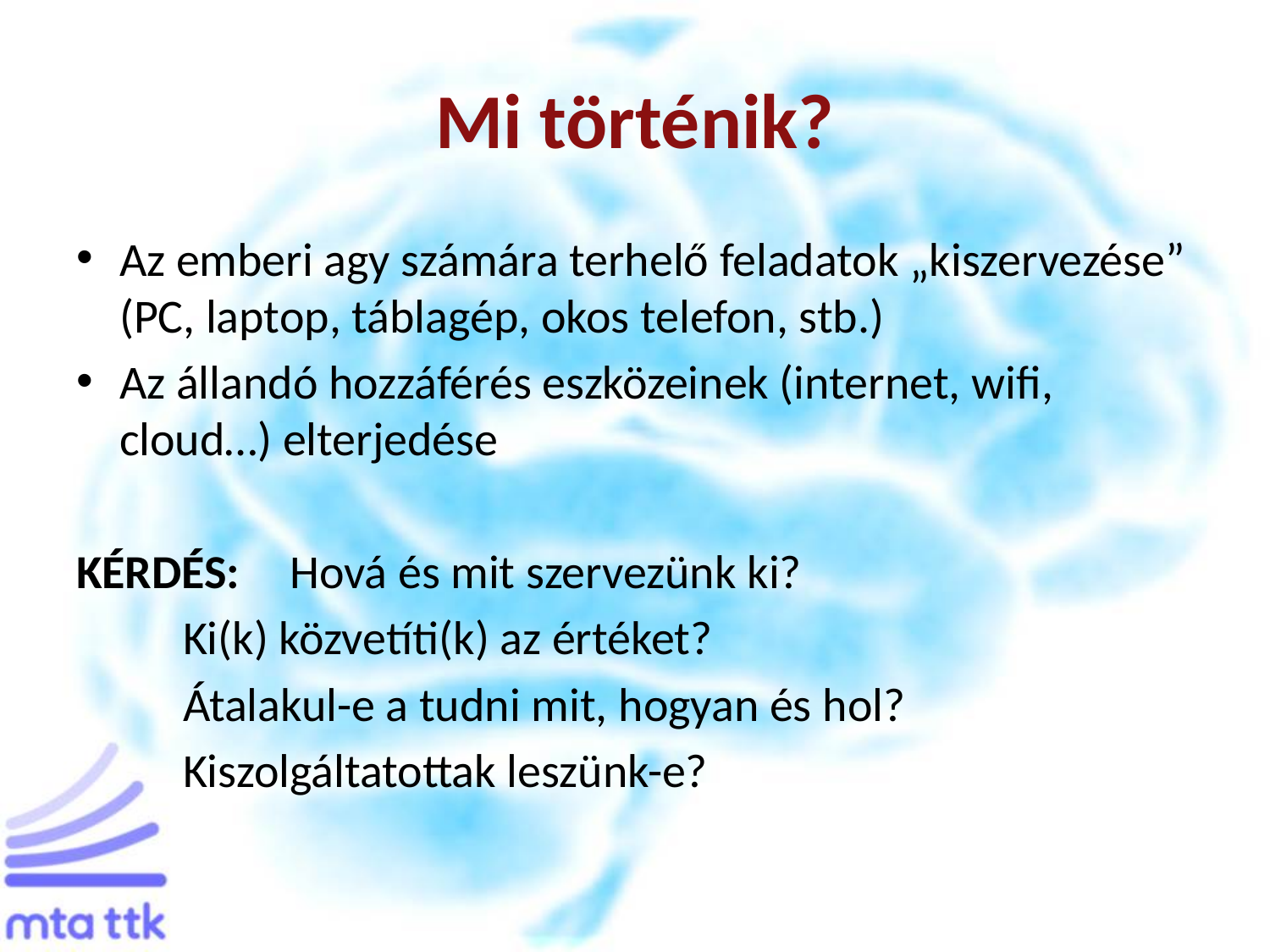

# Mi történik?
Az emberi agy számára terhelő feladatok „kiszervezése” (PC, laptop, táblagép, okos telefon, stb.)
Az állandó hozzáférés eszközeinek (internet, wifi, cloud…) elterjedése

KÉRDÉS: 	Hová és mit szervezünk ki?
		Ki(k) közvetíti(k) az értéket?
		Átalakul-e a tudni mit, hogyan és hol?
		Kiszolgáltatottak leszünk-e?